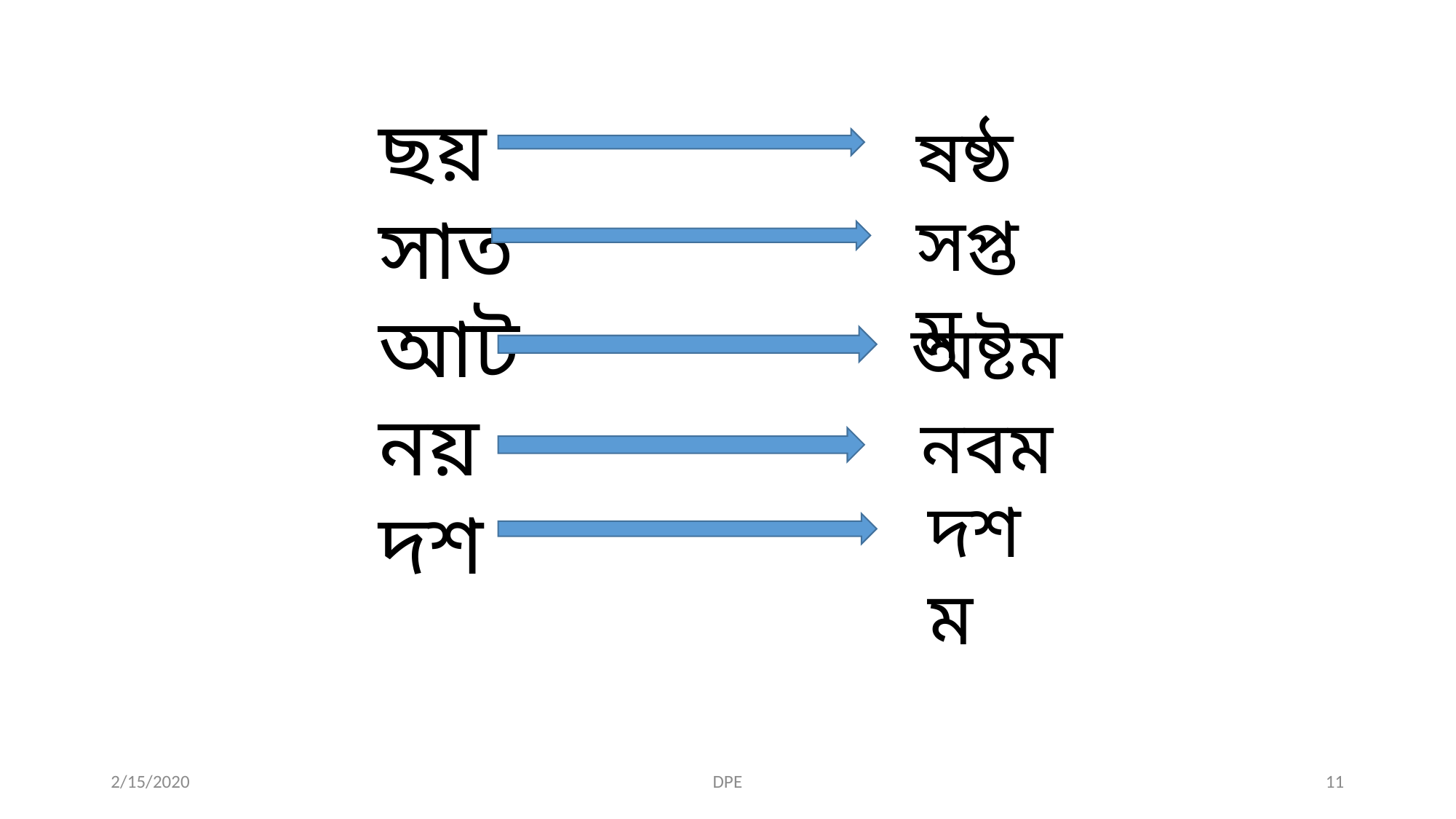

ছয়
             সাত
             আট
             নয়
             দশ

ষষ্ঠ

সপ্তম

 অষ্টম

নবম

দশম

2/15/2020
DPE
11